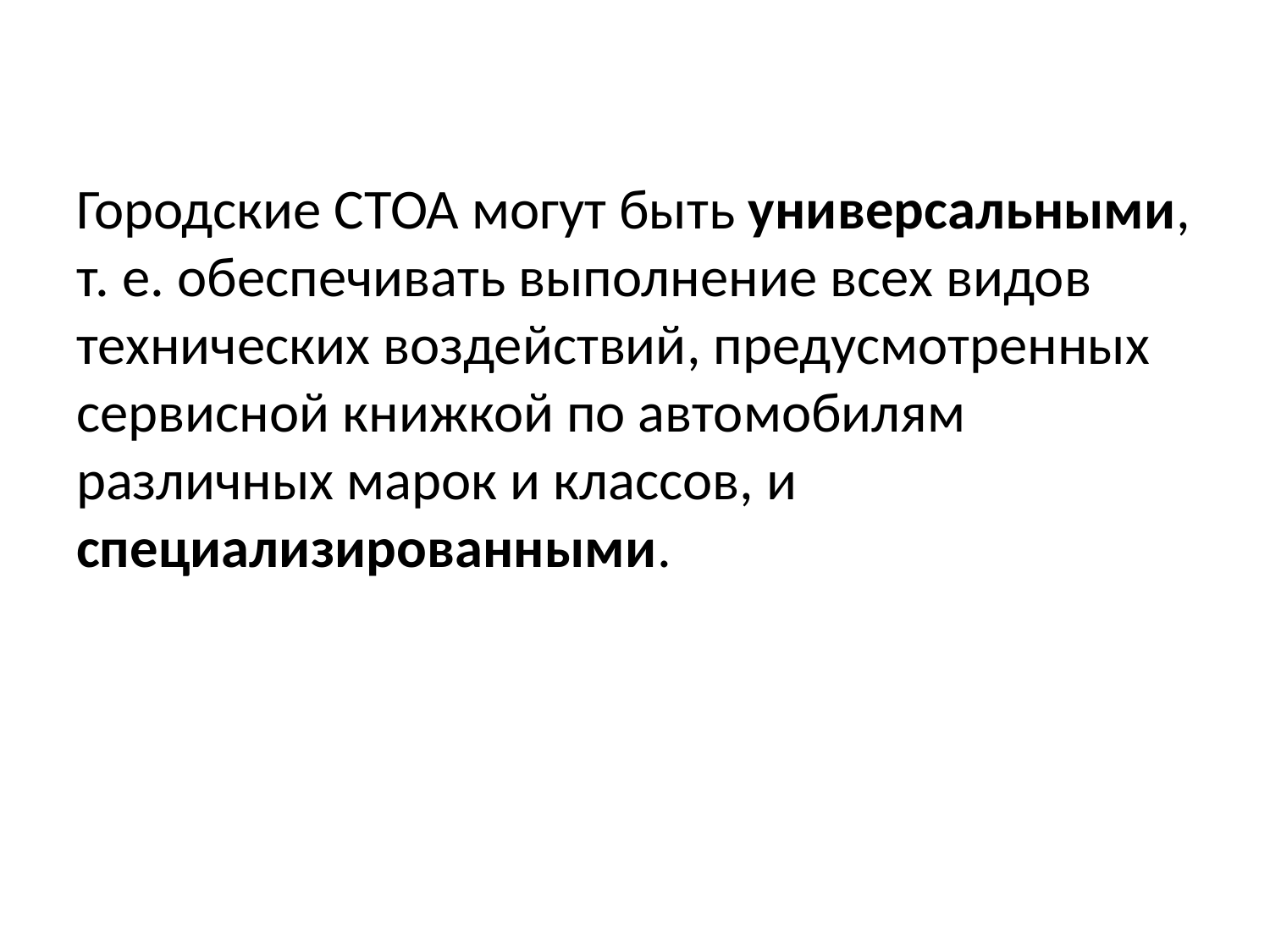

#
Городские СТОА могут быть универсальными, т. е. обеспечивать выполнение всех видов технических воздействий, предусмотренных сервисной книжкой по автомобилям различных марок и классов, и специализированными.